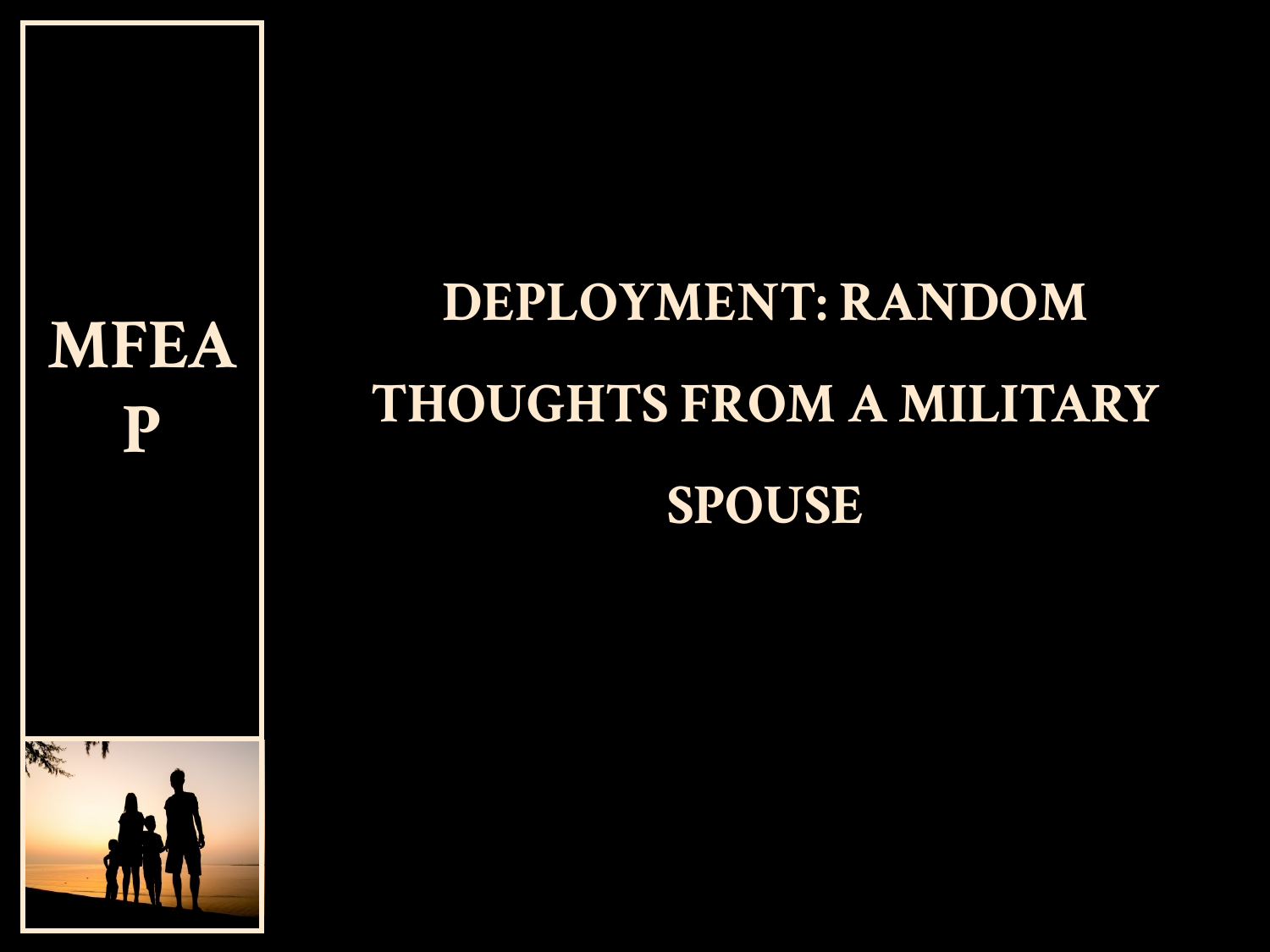

# DEPLOYMENT: RANDOM THOUGHTS FROM A MILITARY SPOUSE